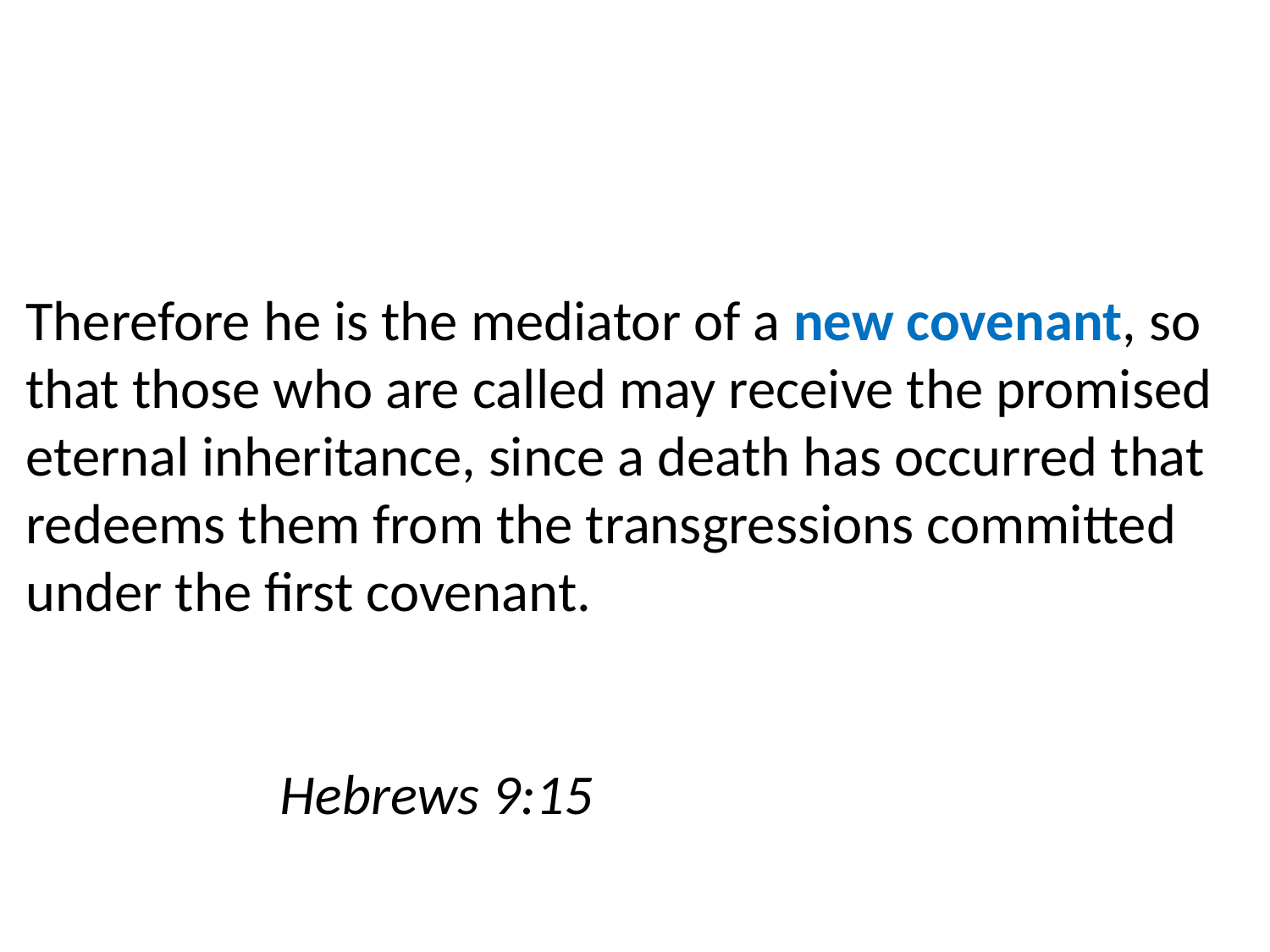

Therefore he is the mediator of a new covenant, so that those who are called may receive the promised eternal inheritance, since a death has occurred that redeems them from the transgressions committed under the first covenant.																									Hebrews 9:15